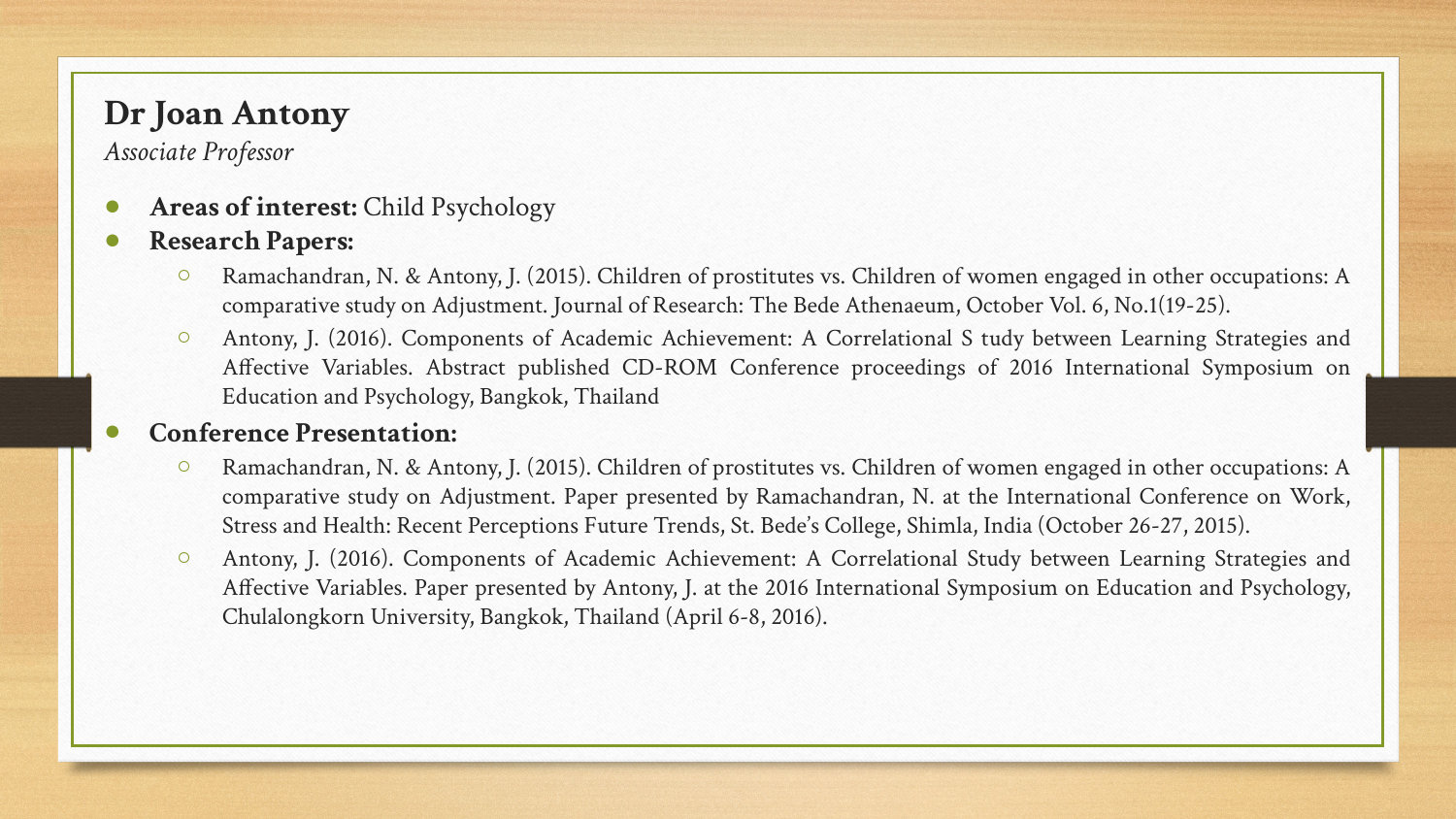

Dr Joan Antony
Associate Professor

Areas of interest: Child Psychology
Research Papers:
Ramachandran, N. & Antony, J. (2015). Children of prostitutes vs. Children of women engaged in other occupations: A comparative study on Adjustment. Journal of Research: The Bede Athenaeum, October Vol. 6, No.1(19-25).
Antony, J. (2016). Components of Academic Achievement: A Correlational S tudy between Learning Strategies and Affective Variables. Abstract published CD-ROM Conference proceedings of 2016 International Symposium on Education and Psychology, Bangkok, Thailand
Conference Presentation:
Ramachandran, N. & Antony, J. (2015). Children of prostitutes vs. Children of women engaged in other occupations: A comparative study on Adjustment. Paper presented by Ramachandran, N. at the International Conference on Work, Stress and Health: Recent Perceptions Future Trends, St. Bede’s College, Shimla, India (October 26-27, 2015).
Antony, J. (2016). Components of Academic Achievement: A Correlational Study between Learning Strategies and Affective Variables. Paper presented by Antony, J. at the 2016 International Symposium on Education and Psychology, Chulalongkorn University, Bangkok, Thailand (April 6-8, 2016).